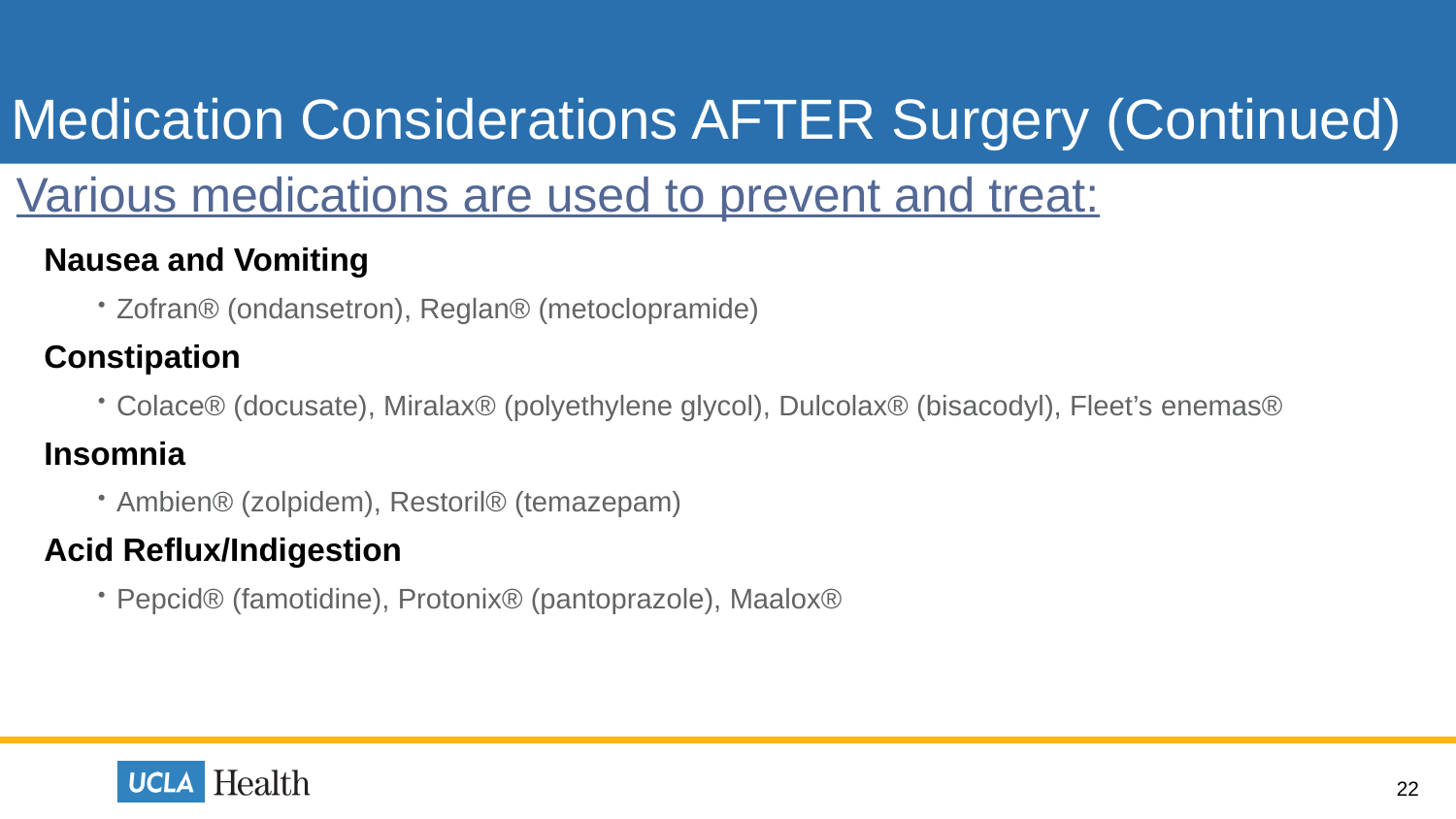

# Medication Considerations AFTER Surgery (Continued)
   Various medications are used to prevent and treat:
Nausea and Vomiting
Zofran® (ondansetron), Reglan® (metoclopramide)
Constipation
Colace® (docusate), Miralax® (polyethylene glycol), Dulcolax® (bisacodyl), Fleet’s enemas®
Insomnia
Ambien® (zolpidem), Restoril® (temazepam)
Acid Reflux/Indigestion
Pepcid® (famotidine), Protonix® (pantoprazole), Maalox®
22